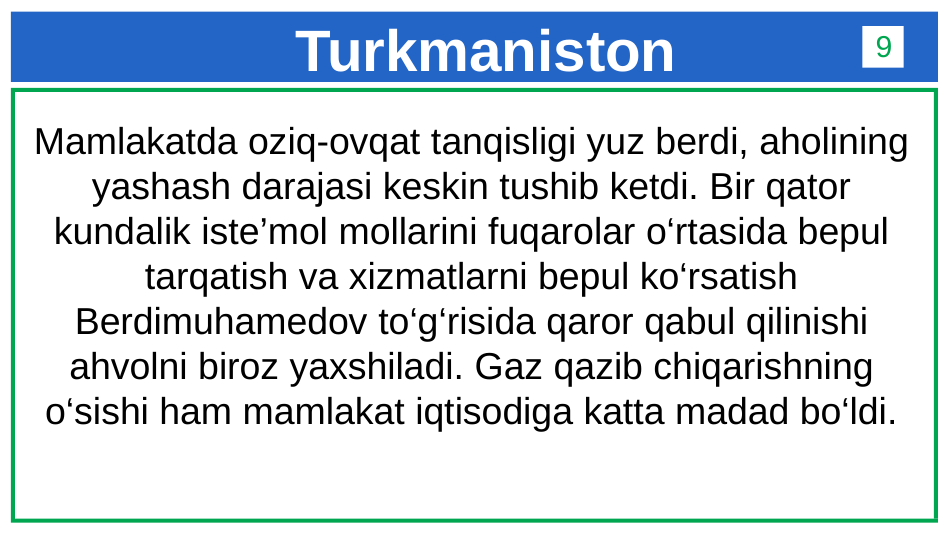

# Turkmaniston
9

Mamlakatda oziq-ovqat tanqisligi yuz berdi, aholining yashash darajasi keskin tushib ketdi. Bir qator kundalik iste’mol mollarini fuqarolar o‘rtasida bepul tarqatish va xizmatlarni bepul ko‘rsatish Berdimuhamedov to‘g‘risida qaror qabul qilinishi ahvolni biroz yaxshiladi. Gaz qazib chiqarishning o‘sishi ham mamlakat iqtisodiga katta madad bo‘ldi.